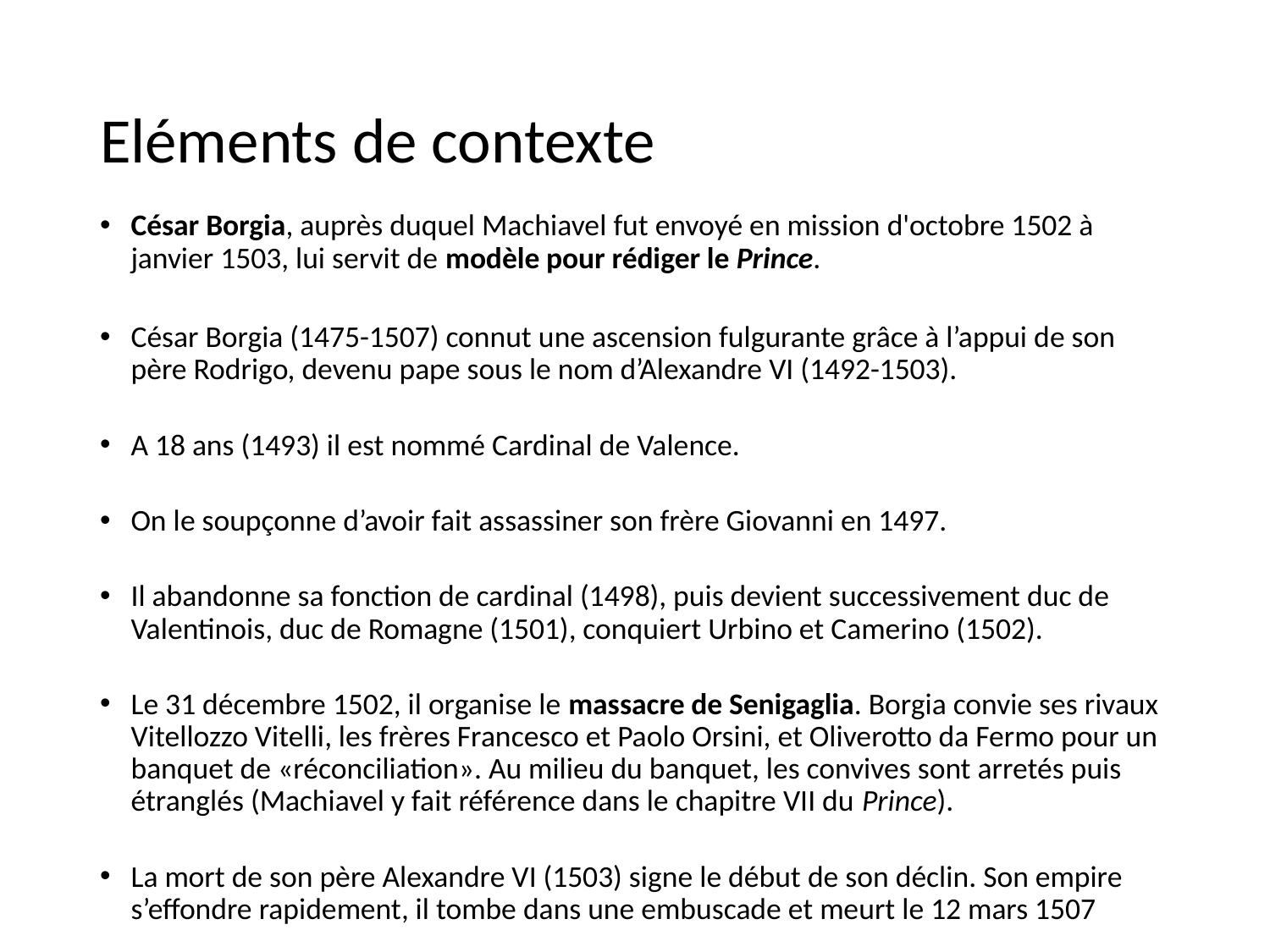

# Eléments de contexte
César Borgia, auprès duquel Machiavel fut envoyé en mission d'octobre 1502 à janvier 1503, lui servit de modèle pour rédiger le Prince.
César Borgia (1475-1507) connut une ascension fulgurante grâce à l’appui de son père Rodrigo, devenu pape sous le nom d’Alexandre VI (1492-1503).
A 18 ans (1493) il est nommé Cardinal de Valence.
On le soupçonne d’avoir fait assassiner son frère Giovanni en 1497.
Il abandonne sa fonction de cardinal (1498), puis devient successivement duc de Valentinois, duc de Romagne (1501), conquiert Urbino et Camerino (1502).
Le 31 décembre 1502, il organise le massacre de Senigaglia. Borgia convie ses rivaux Vitellozzo Vitelli, les frères Francesco et Paolo Orsini, et Oliverotto da Fermo pour un banquet de «réconciliation». Au milieu du banquet, les convives sont arretés puis étranglés (Machiavel y fait référence dans le chapitre VII du Prince).
La mort de son père Alexandre VI (1503) signe le début de son déclin. Son empire s’effondre rapidement, il tombe dans une embuscade et meurt le 12 mars 1507